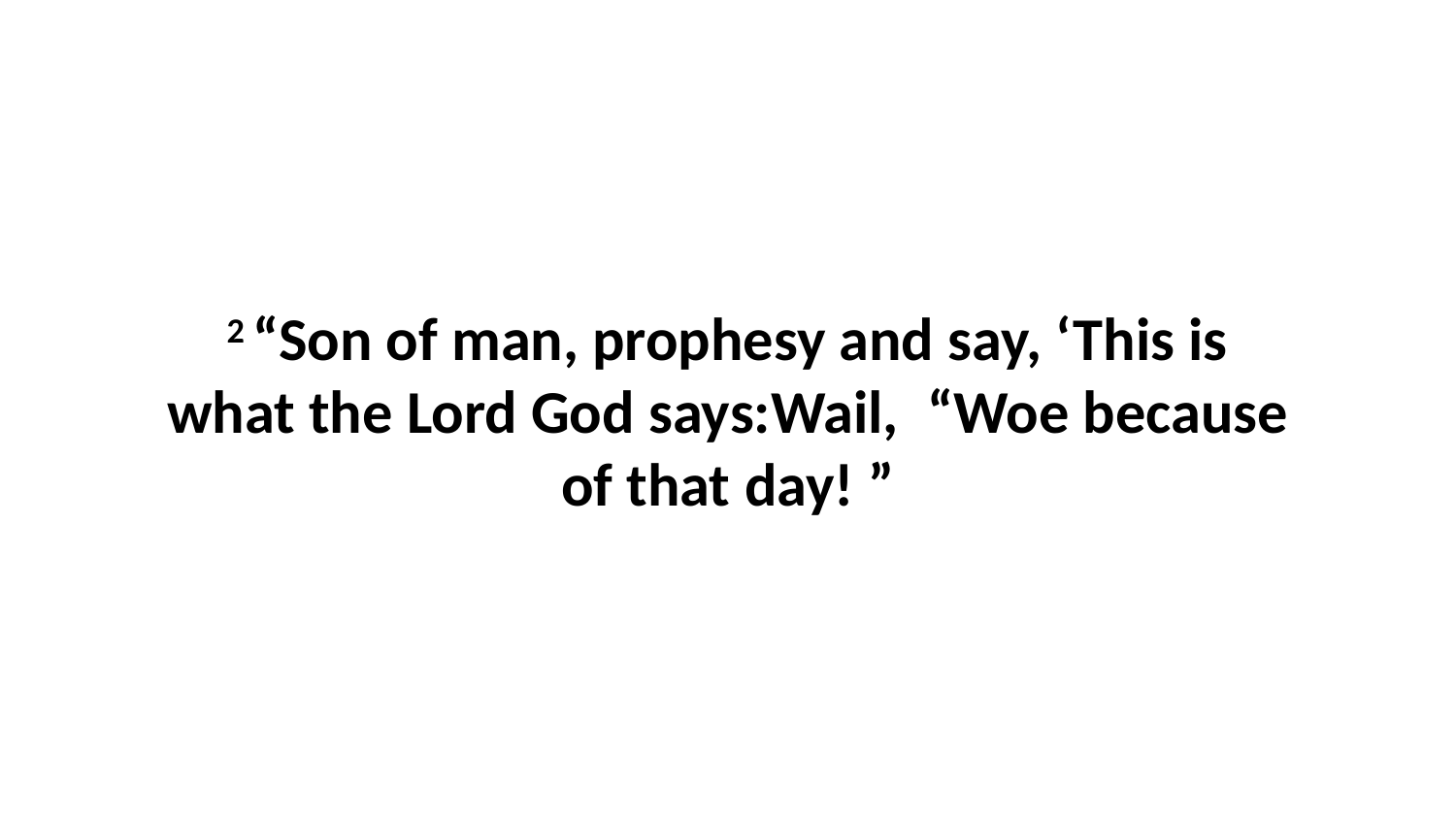

2 “Son of man, prophesy and say, ‘This is what the Lord God says:Wail,  “Woe because of that day! ”